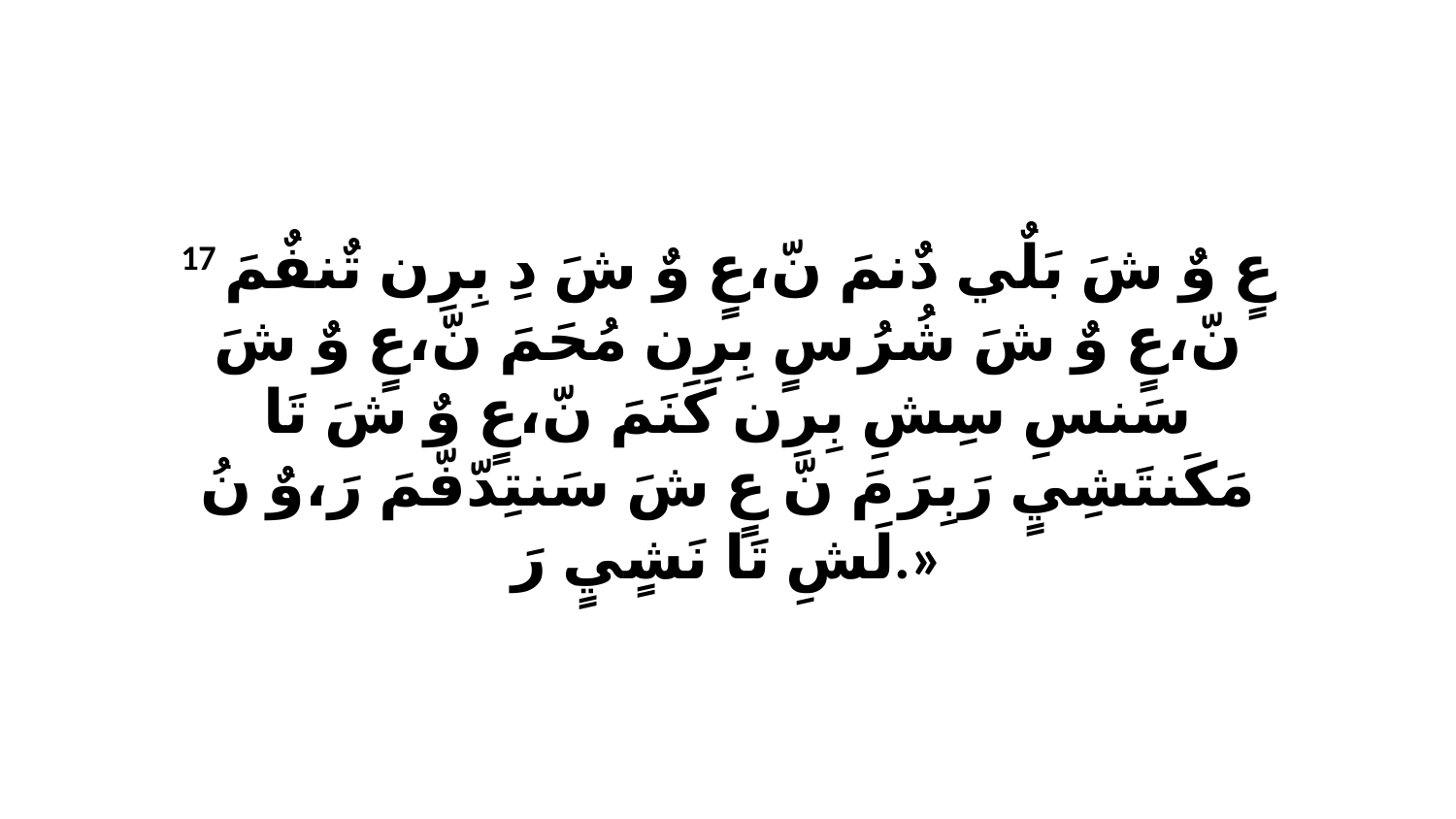

17 عٍ وٌ شَ بَلٌي دٌنمَ نّ،عٍ وٌ شَ دِ بِرِن تٌنفٌمَ نّ،عٍ وٌ شَ شُرُ سٍ بِرِن مُحَمَ نّ،عٍ وٌ شَ سَنسِ سِشِ بِرِن كَنَمَ نّ،عٍ وٌ شَ تَا مَكَنتَشِيٍ رَبِرَ مَ نّ عٍ شَ سَنتِدّفّمَ رَ،وٌ نُ لَشِ تَا نَشٍيٍ رَ.»